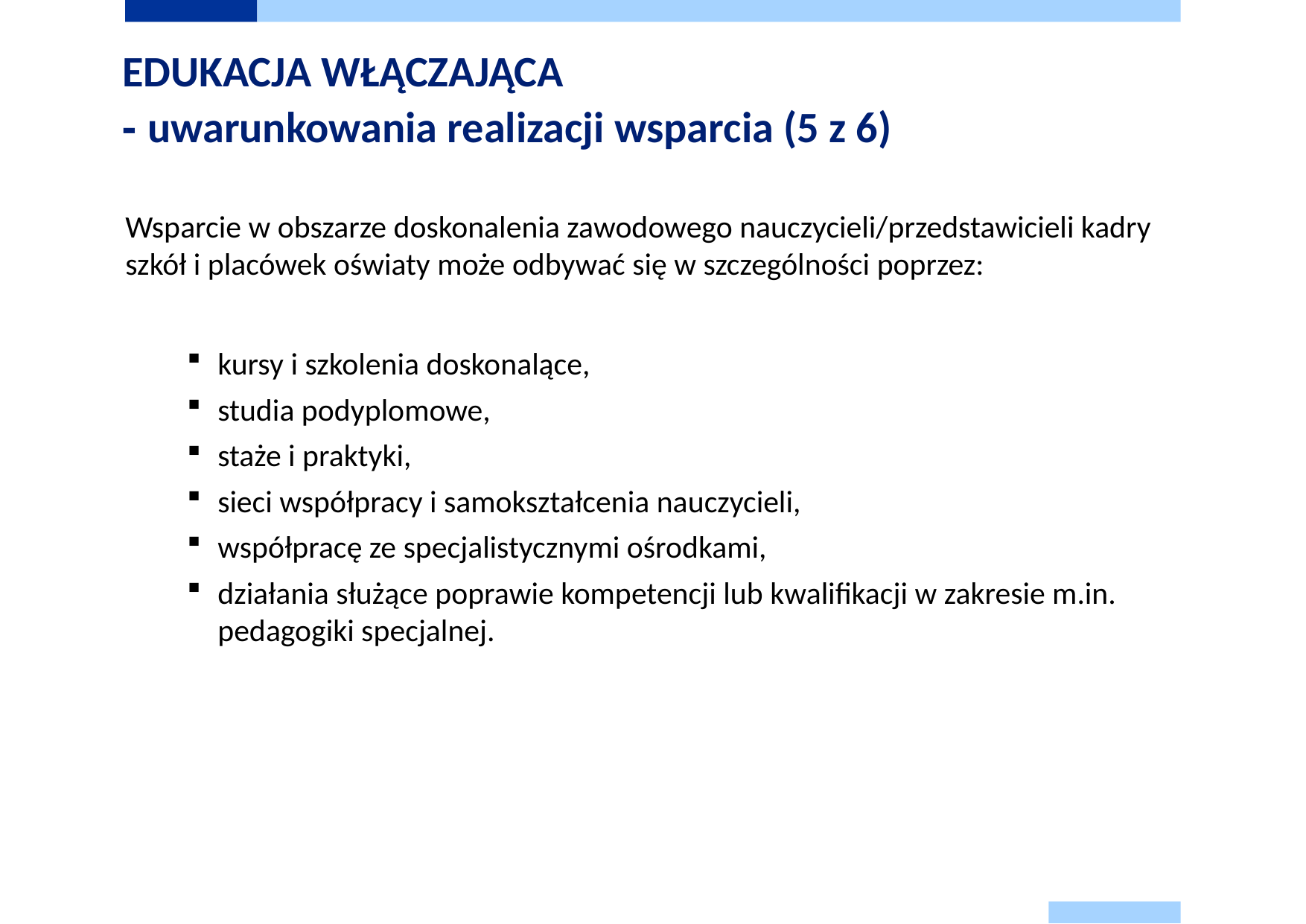

# EDUKACJA WŁĄCZAJĄCA - uwarunkowania realizacji wsparcia (5 z 6)
Wsparcie w obszarze doskonalenia zawodowego nauczycieli/przedstawicieli kadry  szkół i placówek oświaty może odbywać się w szczególności poprzez:

kursy i szkolenia doskonalące,
studia podyplomowe,
staże i praktyki,
sieci współpracy i samokształcenia nauczycieli,
współpracę ze specjalistycznymi ośrodkami,
działania służące poprawie kompetencji lub kwalifikacji w zakresie m.in. pedagogiki specjalnej.